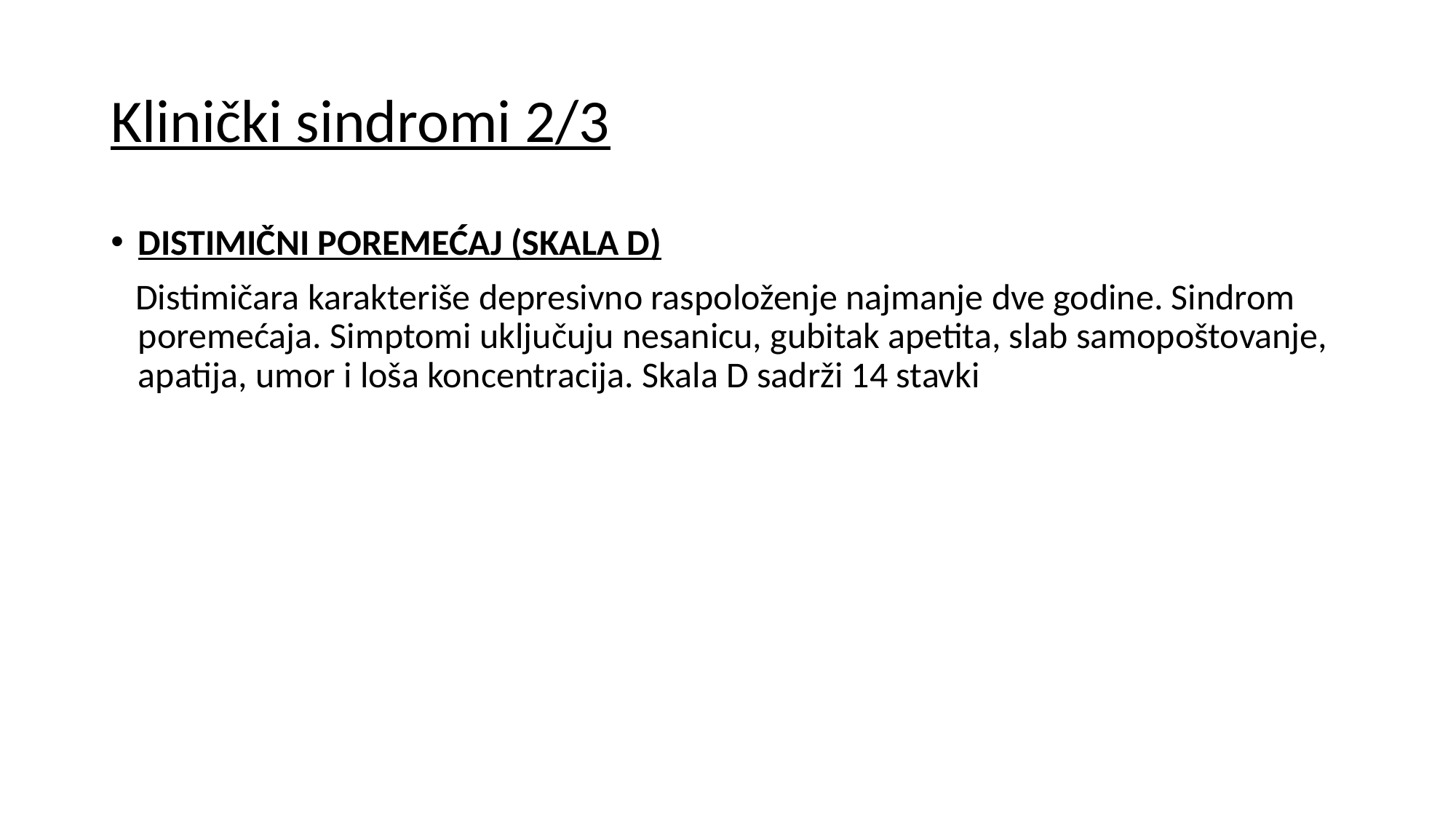

# Klinički sindromi 2/3
DISTIMIČNI POREMEĆAJ (SKALA D)
   Distimičara karakteriše depresivno raspoloženje najmanje dve godine. Sindrom poremećaja. Simptomi uključuju nesanicu, gubitak apetita, slab samopoštovanje, apatija, umor i loša koncentracija. Skala D sadrži 14 stavki